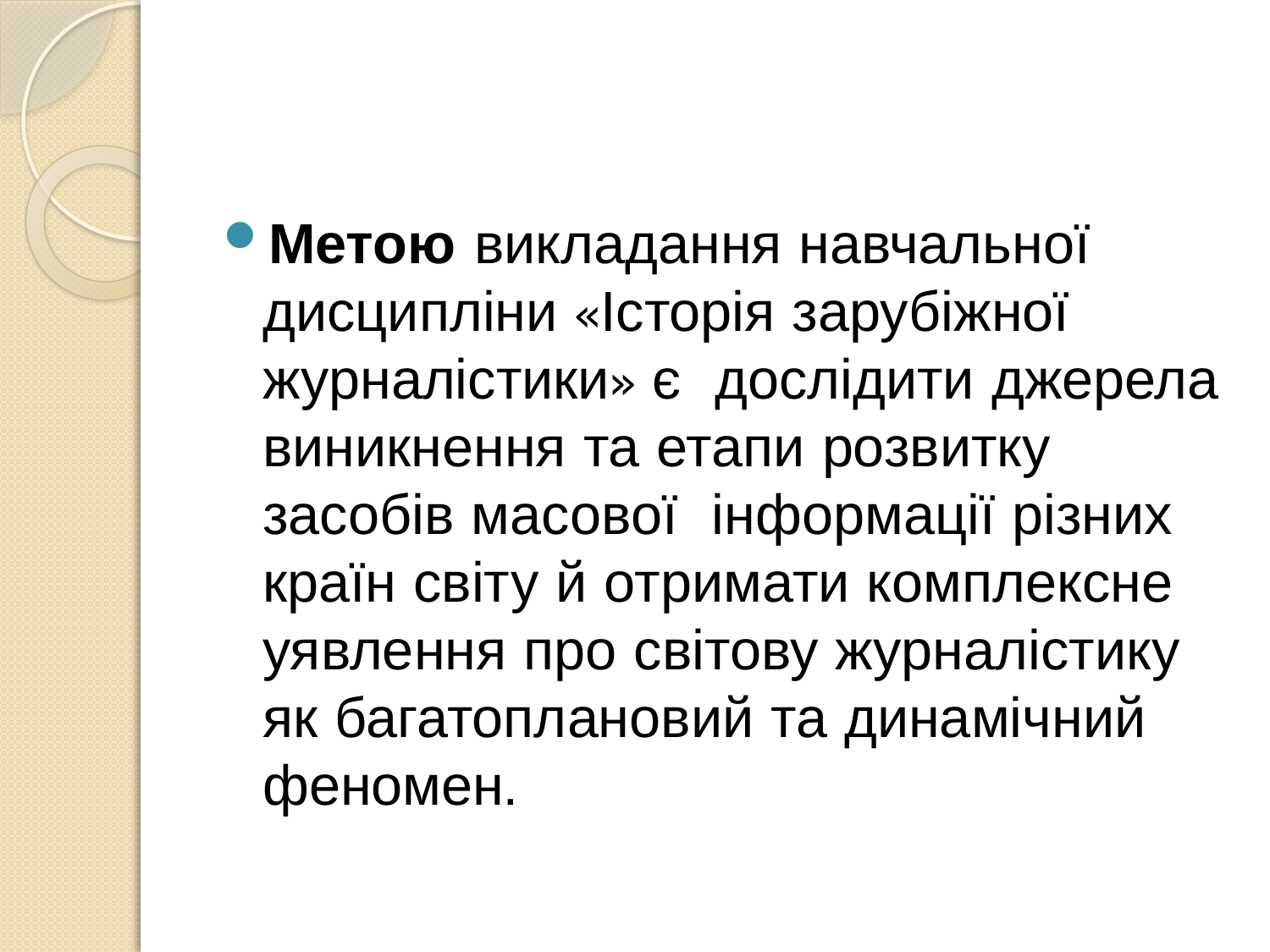

#
Метою викладання навчальної дисципліни «Історія зарубіжної журналістики» є  дослідити джерела виникнення та етапи розвитку засобів масової  інформації різних країн світу й отримати комплексне уявлення про світову журналістику як багатоплановий та динамічний феномен.